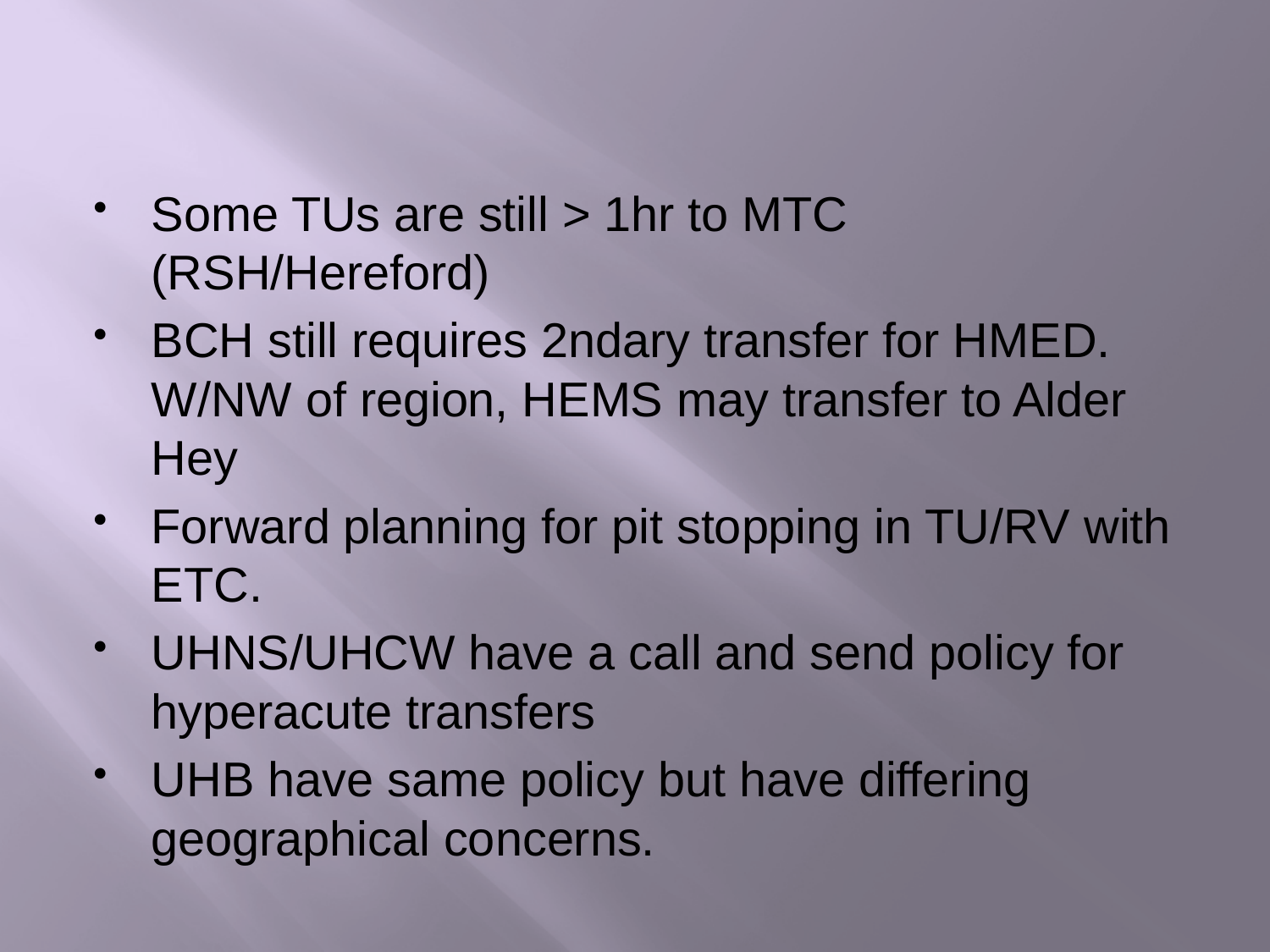

#
Some TUs are still > 1hr to MTC (RSH/Hereford)
BCH still requires 2ndary transfer for HMED.  W/NW of region, HEMS may transfer to Alder Hey
Forward planning for pit stopping in TU/RV with ETC.
UHNS/UHCW have a call and send policy for hyperacute transfers
UHB have same policy but have differing geographical concerns.